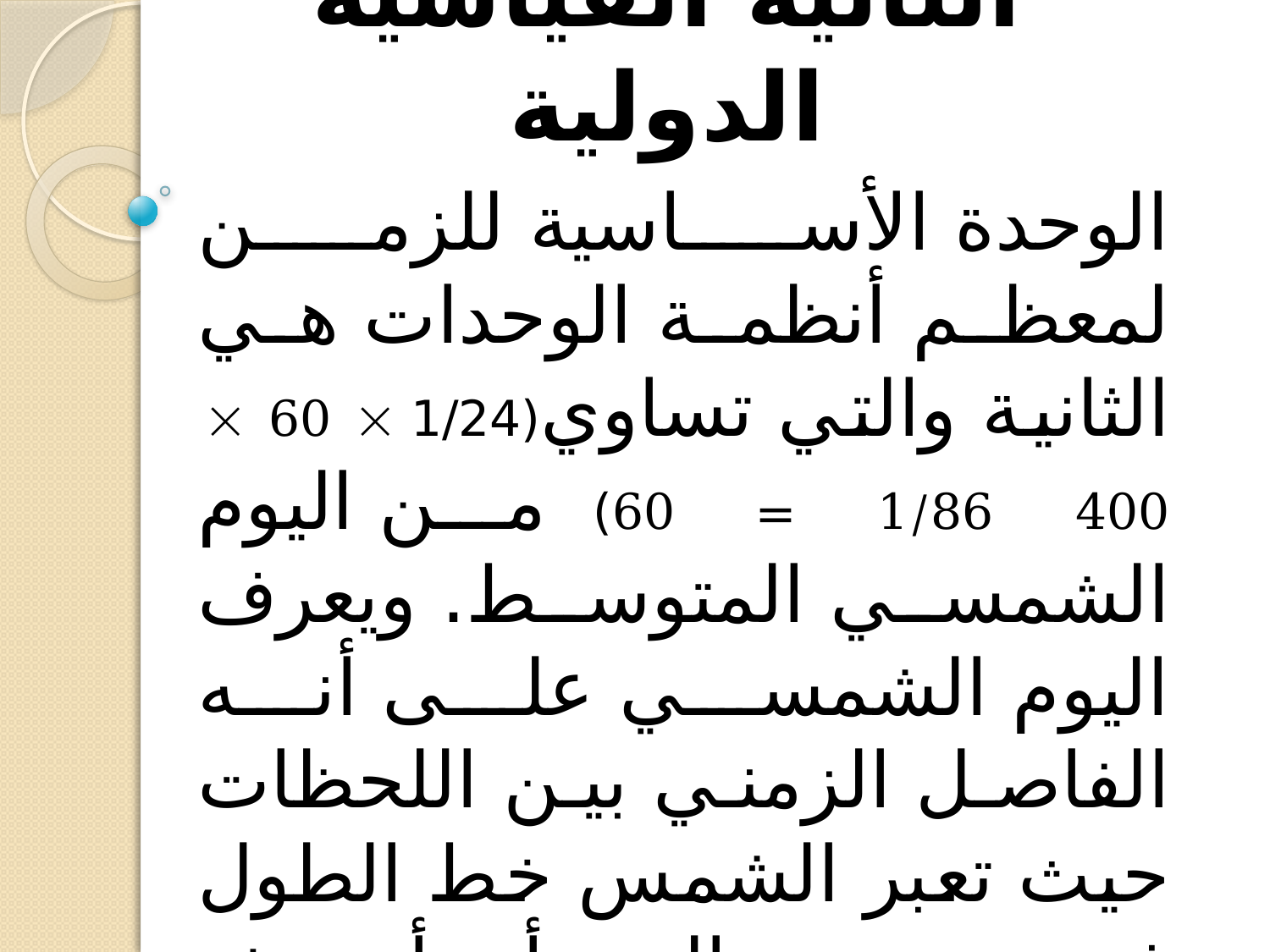

# الثانية القياسية الدولية
الوحدة الأساسية للزمن لمعظم أنظمة الوحدات هي الثانية والتي تساوي(1/24 × 60 × 60 = 1/86 400)   من اليوم الشمسي المتوسط. ويعرف اليوم الشمسي على أنه الفاصل الزمني بين اللحظات حيث تعبر الشمس خط الطول في يومين متتاليين أي أن هذه القيمة تختلف قليلاً على مدار السنة. ويطلق على متوسط جميع الأيام الشمسية خلال سنة واحدة إسم اليوم الشمسي المتوسط.